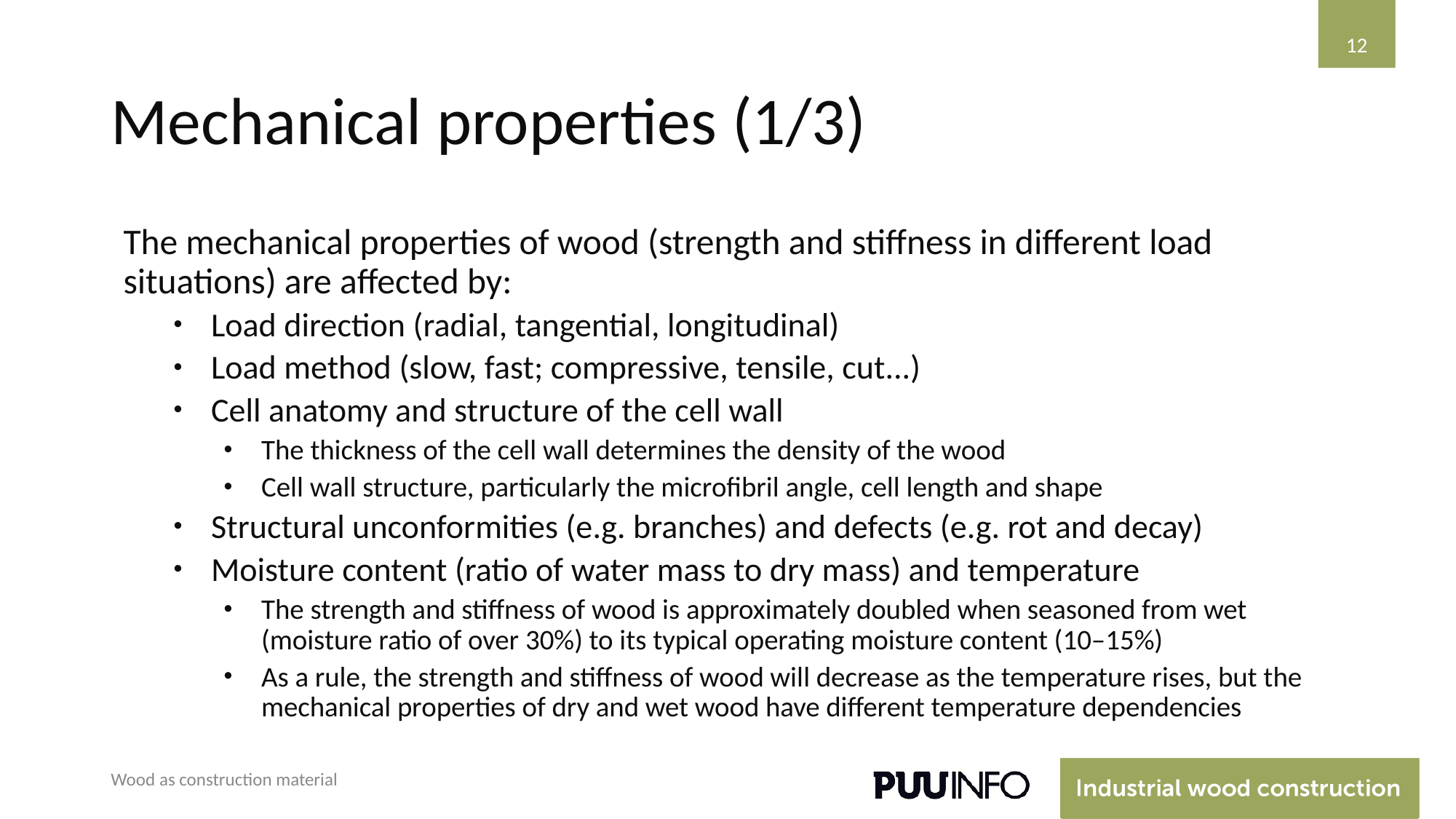

12
# Mechanical properties (1/3)
The mechanical properties of wood (strength and stiffness in different load situations) are affected by:
Load direction (radial, tangential, longitudinal)
Load method (slow, fast; compressive, tensile, cut...)
Cell anatomy and structure of the cell wall
The thickness of the cell wall determines the density of the wood
Cell wall structure, particularly the microfibril angle, cell length and shape
Structural unconformities (e.g. branches) and defects (e.g. rot and decay)
Moisture content (ratio of water mass to dry mass) and temperature
The strength and stiffness of wood is approximately doubled when seasoned from wet (moisture ratio of over 30%) to its typical operating moisture content (10–15%)
As a rule, the strength and stiffness of wood will decrease as the temperature rises, but the mechanical properties of dry and wet wood have different temperature dependencies
Wood as construction material